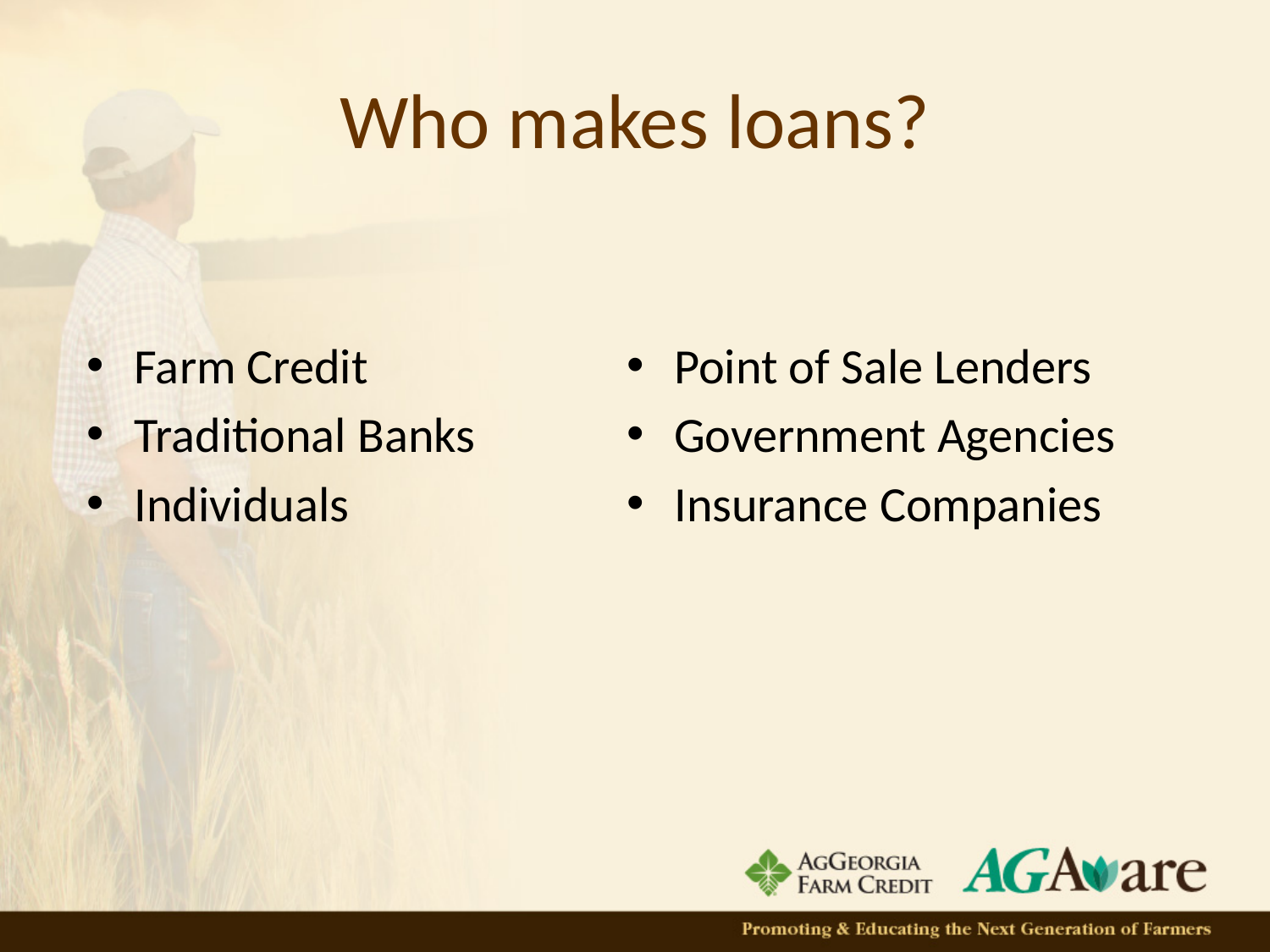

# Who makes loans?
Farm Credit
Traditional Banks
Individuals

Point of Sale Lenders
Government Agencies
Insurance Companies